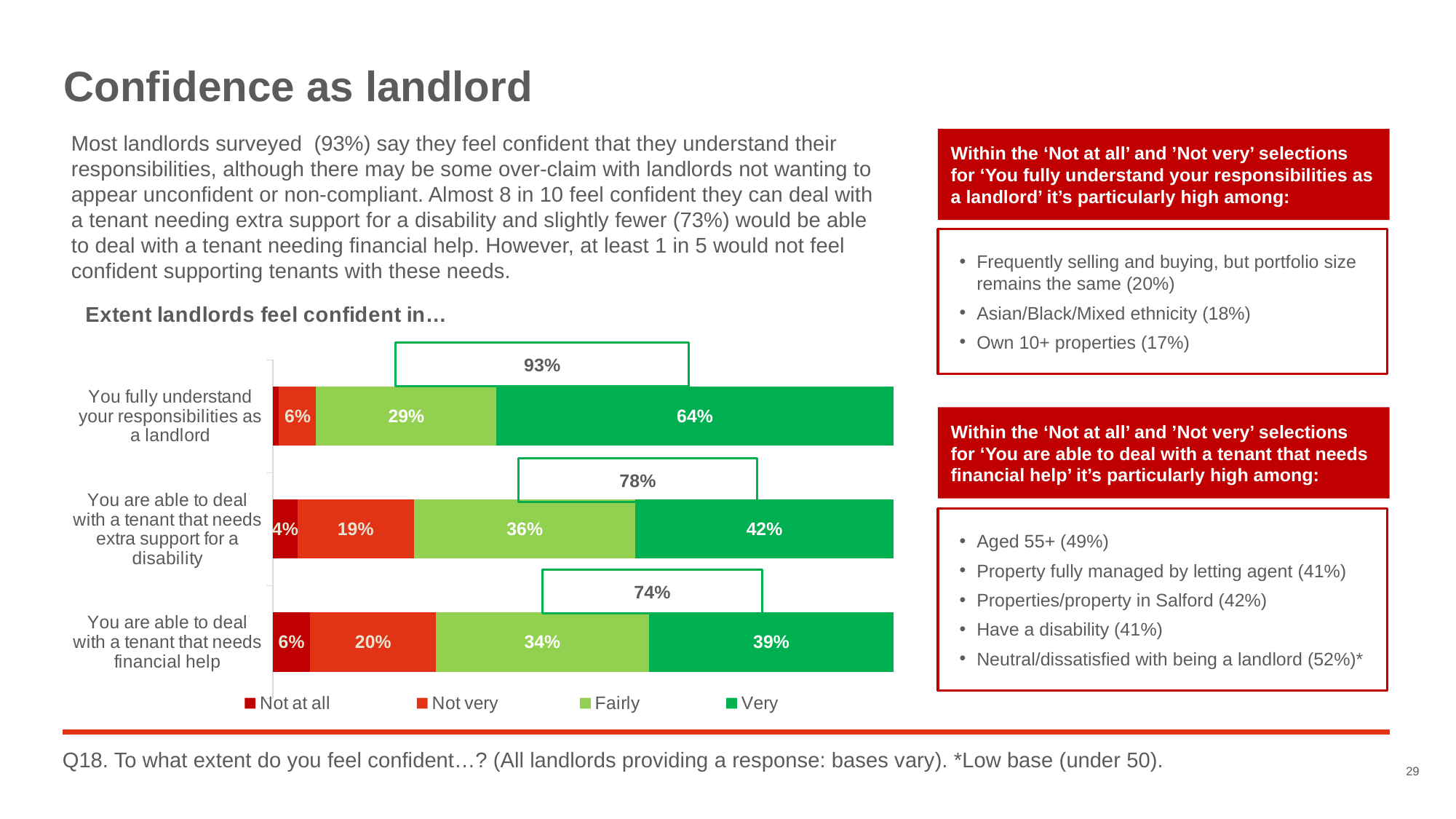

# Confidence as landlord
Within the ‘Not at all’ and ’Not very’ selections for ‘You fully understand your responsibilities as a landlord’ it’s particularly high among:
Most landlords surveyed  (93%) say they feel confident that they understand their responsibilities, although there may be some over-claim with landlords not wanting to appear unconfident or non-compliant. Almost 8 in 10 feel confident they can deal with a tenant needing extra support for a disability and slightly fewer (73%) would be able to deal with a tenant needing financial help. However, at least 1 in 5 would not feel confident supporting tenants with these needs.
Frequently selling and buying, but portfolio size remains the same (20%)
Asian/Black/Mixed ethnicity (18%)
Own 10+ properties (17%)

### Chart: Extent landlords feel confident in…

| Category | Not at all  | Not very | Fairly  | Very  |
|---|---|---|---|---|
| You are able to deal with a tenant that needs financial help | 0.06 | 0.2 | 0.34 | 0.39 |
| You are able to deal with a tenant that needs extra support for a disability | 0.04 | 0.19 | 0.36 | 0.42 |
| You fully understand your responsibilities as a landlord | 0.01 | 0.06 | 0.29 | 0.64 |
93%
Within the ‘Not at all’ and ’Not very’ selections for ‘You are able to deal with a tenant that needs financial help’ it’s particularly high among:
78%
Aged 55+ (49%)
Property fully managed by letting agent (41%)
Properties/property in Salford (42%)
Have a disability (41%)
Neutral/dissatisfied with being a landlord (52%)*
74%
Q18. To what extent do you feel confident…? (All landlords providing a response: bases vary). *Low base (under 50).